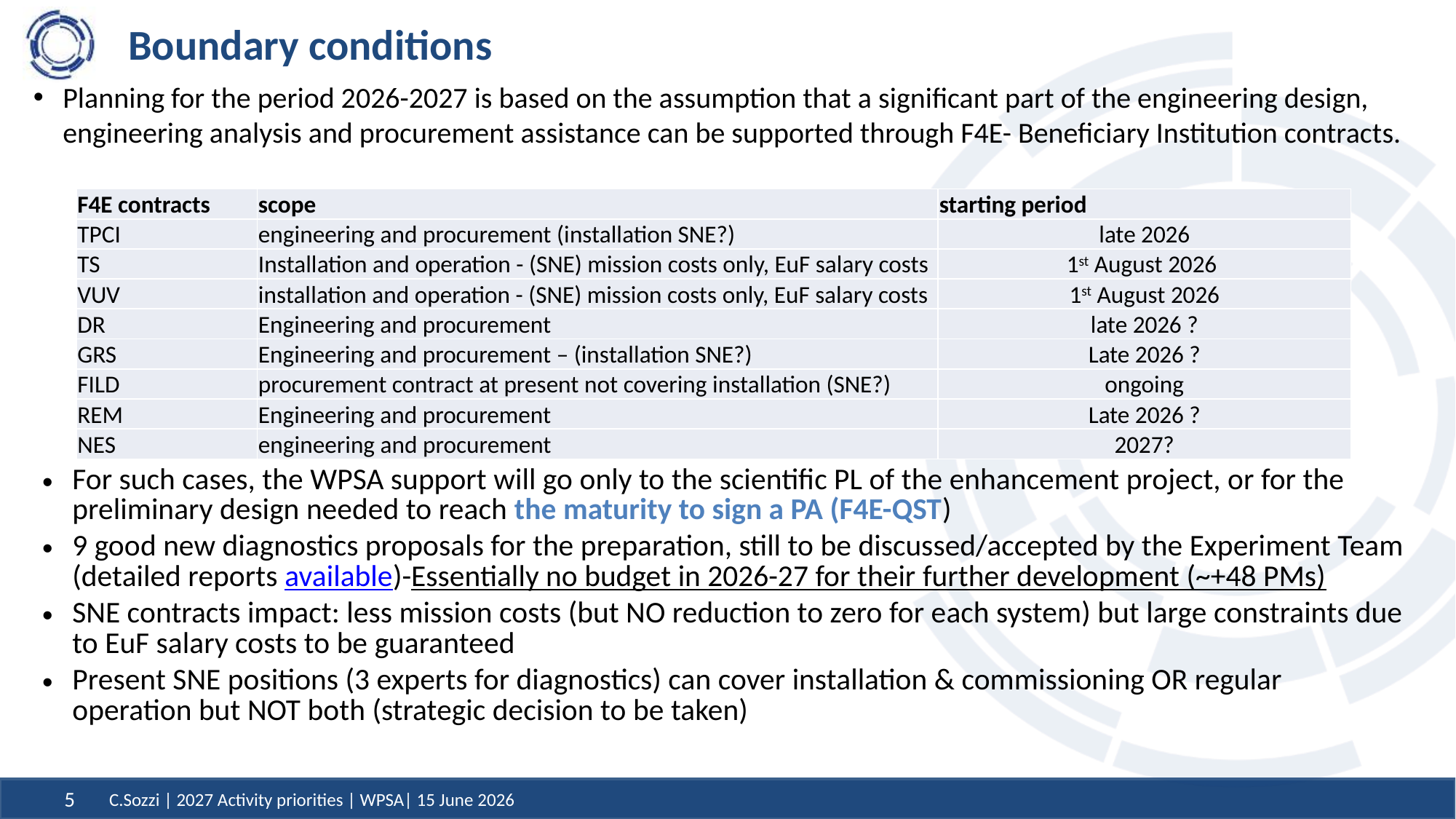

# Boundary conditions
Planning for the period 2026-2027 is based on the assumption that a significant part of the engineering design, engineering analysis and procurement assistance can be supported through F4E- Beneficiary Institution contracts.
| F4E contracts | scope | starting period |
| --- | --- | --- |
| TPCI | engineering and procurement (installation SNE?) | late 2026 |
| TS | Installation and operation - (SNE) mission costs only, EuF salary costs | 1st August 2026 |
| VUV | installation and operation - (SNE) mission costs only, EuF salary costs | 1st August 2026 |
| DR | Engineering and procurement | late 2026 ? |
| GRS | Engineering and procurement – (installation SNE?) | Late 2026 ? |
| FILD | procurement contract at present not covering installation (SNE?) | ongoing |
| REM | Engineering and procurement | Late 2026 ? |
| NES | engineering and procurement | 2027? |
For such cases, the WPSA support will go only to the scientific PL of the enhancement project, or for the preliminary design needed to reach the maturity to sign a PA (F4E-QST)
9 good new diagnostics proposals for the preparation, still to be discussed/accepted by the Experiment Team (detailed reports available)-Essentially no budget in 2026-27 for their further development (~+48 PMs)
SNE contracts impact: less mission costs (but NO reduction to zero for each system) but large constraints due to EuF salary costs to be guaranteed
Present SNE positions (3 experts for diagnostics) can cover installation & commissioning OR regular operation but NOT both (strategic decision to be taken)

C.Sozzi | 2027 Activity priorities | WPSA| 15 June 2026
5